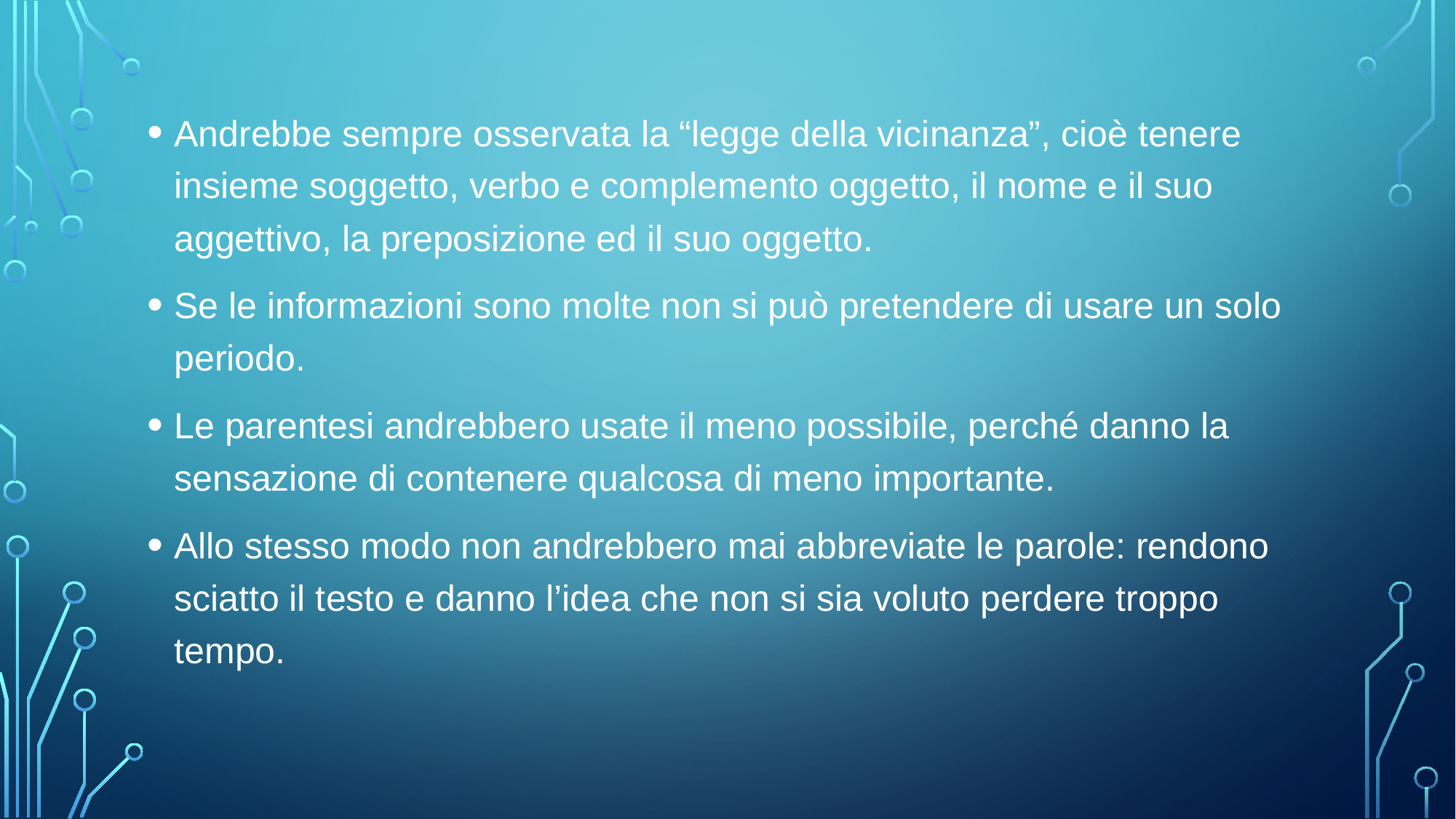

Andrebbe sempre osservata la “legge della vicinanza”, cioè tenere insieme soggetto, verbo e complemento oggetto, il nome e il suo aggettivo, la preposizione ed il suo oggetto.
Se le informazioni sono molte non si può pretendere di usare un solo periodo.
Le parentesi andrebbero usate il meno possibile, perché danno la sensazione di contenere qualcosa di meno importante.
Allo stesso modo non andrebbero mai abbreviate le parole: rendono sciatto il testo e danno l’idea che non si sia voluto perdere troppo tempo.